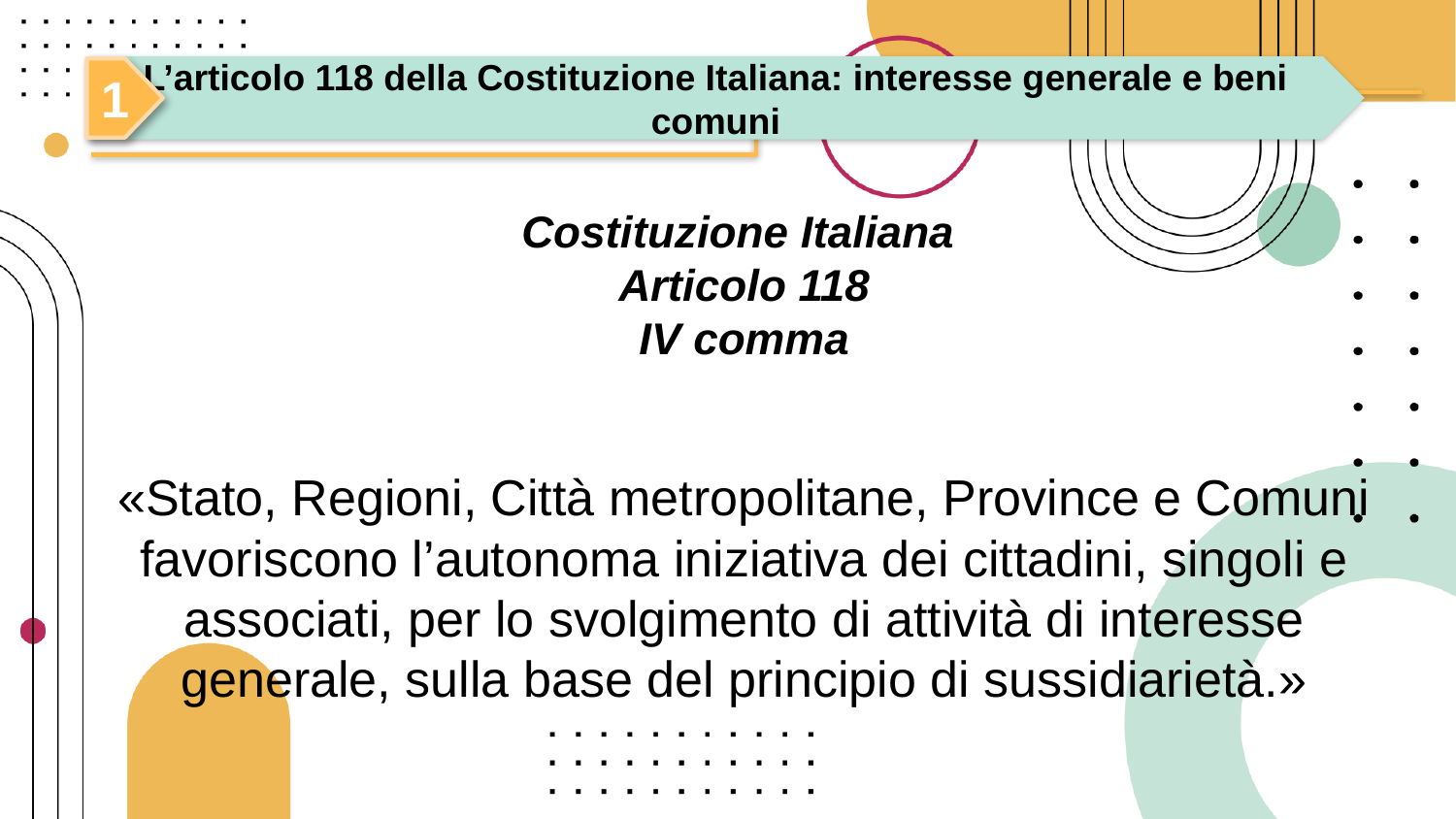

L’articolo 118 della Costituzione Italiana: interesse generale e beni comuni
1
Costituzione Italiana
Articolo 118
IV comma

«Stato, Regioni, Città metropolitane, Province e Comuni favoriscono l’autonoma iniziativa dei cittadini, singoli e associati, per lo svolgimento di attività di interesse generale, sulla base del principio di sussidiarietà.»